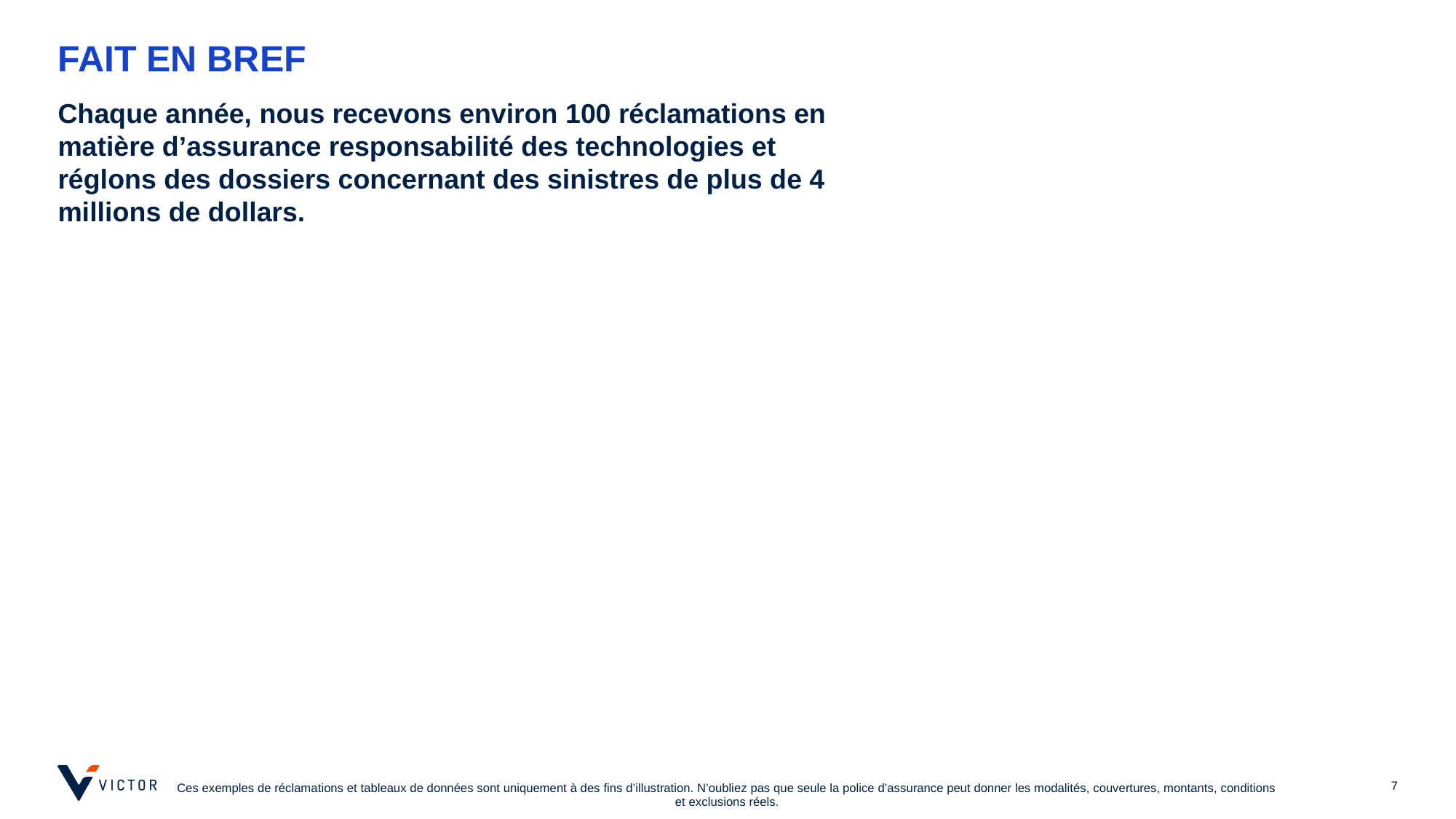

# FAIT EN BREF
Chaque année, nous recevons environ 100 réclamations en matière d’assurance responsabilité des technologies et réglons des dossiers concernant des sinistres de plus de 4 millions de dollars.
7
Ces exemples de réclamations et tableaux de données sont uniquement à des fins d’illustration. N’oubliez pas que seule la police d’assurance peut donner les modalités, couvertures, montants, conditions et exclusions réels.